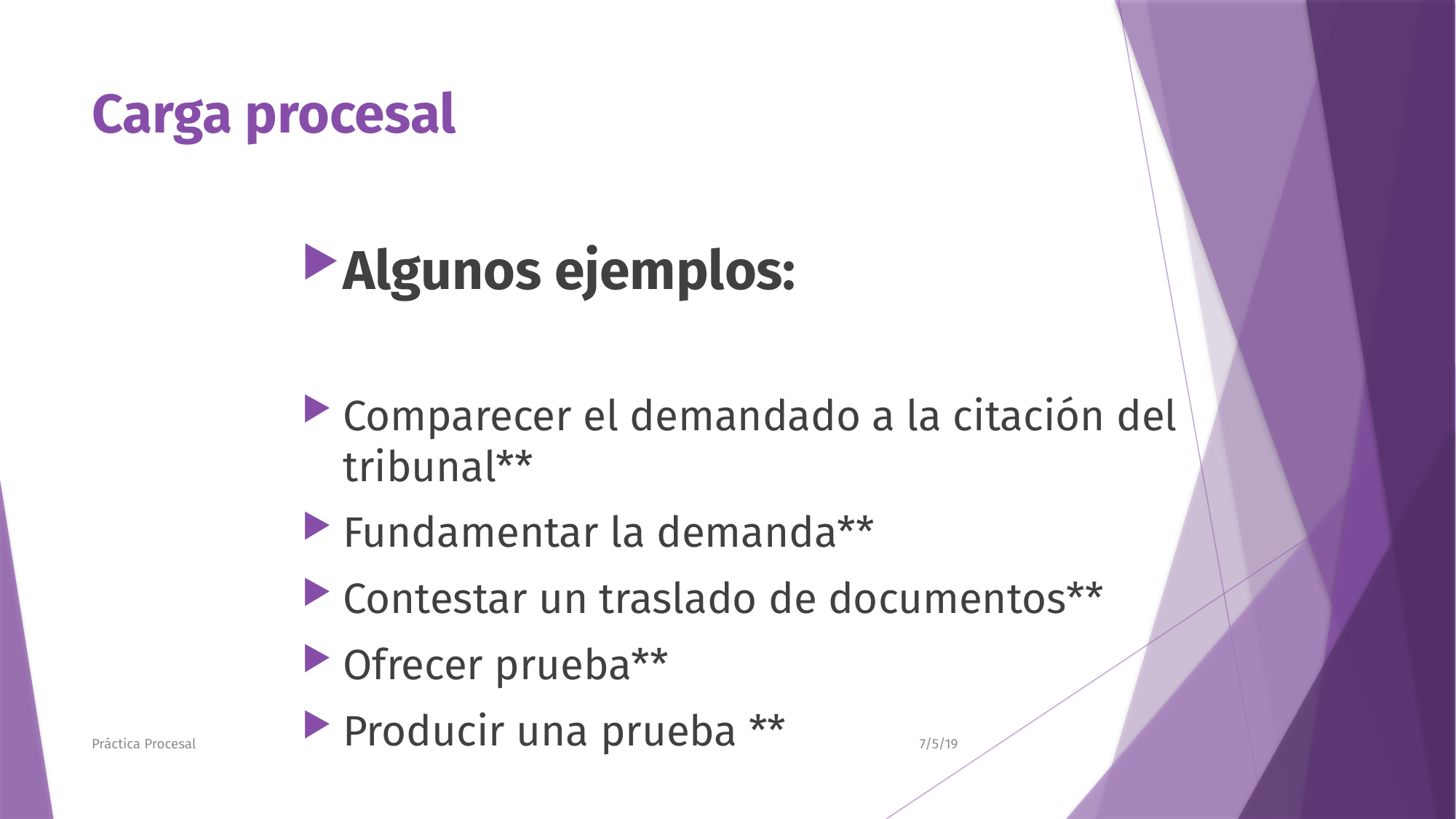

# Carga procesal

Algunos ejemplos:

Comparecer el demandado a la citación del tribunal**
Fundamentar la demanda**
Contestar un traslado de documentos**
Ofrecer prueba**
Producir una prueba **

Práctica Procesal
7/5/19